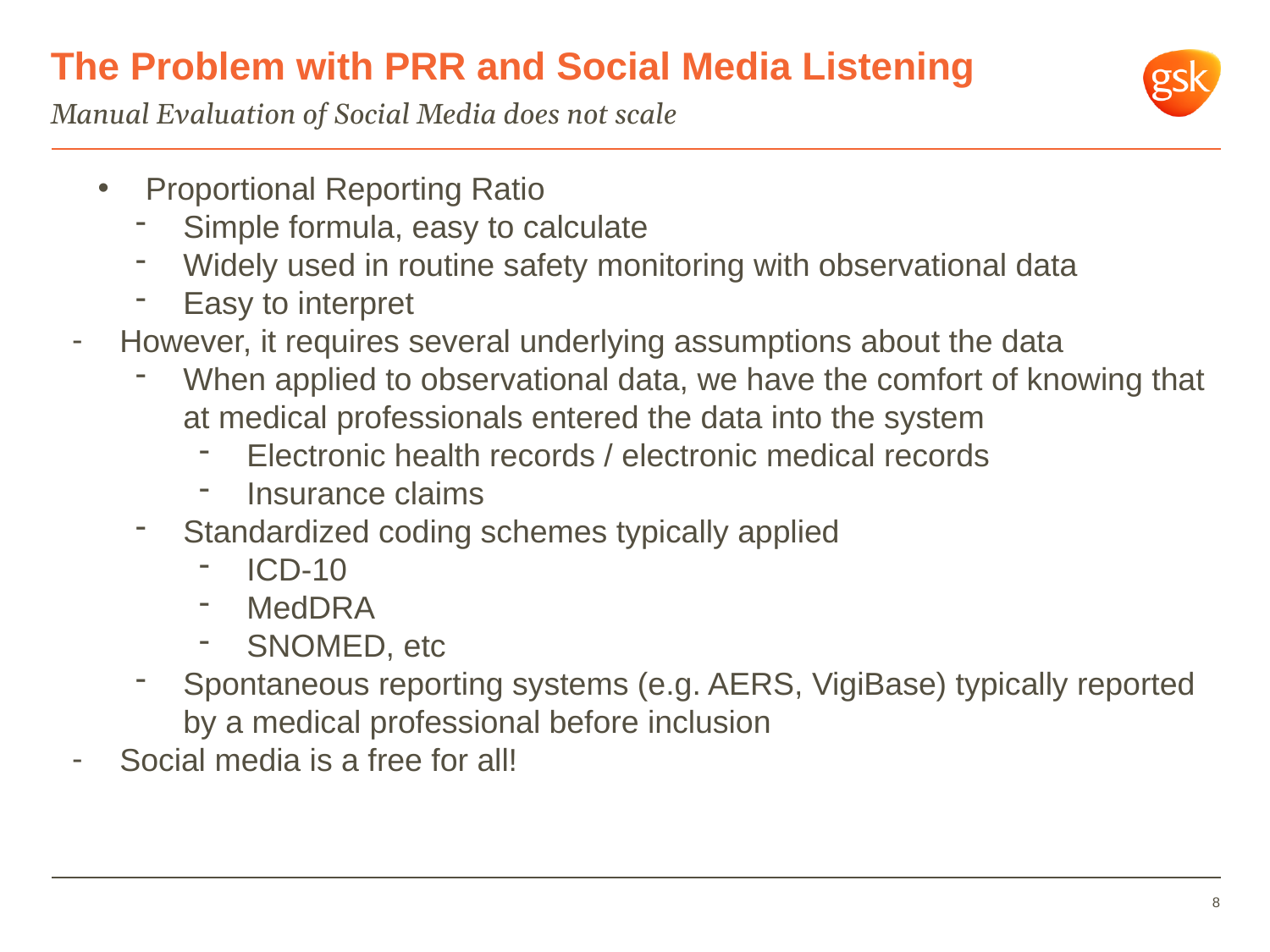

# The Problem with PRR and Social Media Listening
Manual Evaluation of Social Media does not scale

Proportional Reporting Ratio
Simple formula, easy to calculate
Widely used in routine safety monitoring with observational data
Easy to interpret
However, it requires several underlying assumptions about the data
When applied to observational data, we have the comfort of knowing that at medical professionals entered the data into the system
Electronic health records / electronic medical records
Insurance claims
Standardized coding schemes typically applied
ICD-10
MedDRA
SNOMED, etc
Spontaneous reporting systems (e.g. AERS, VigiBase) typically reported by a medical professional before inclusion
Social media is a free for all!

8